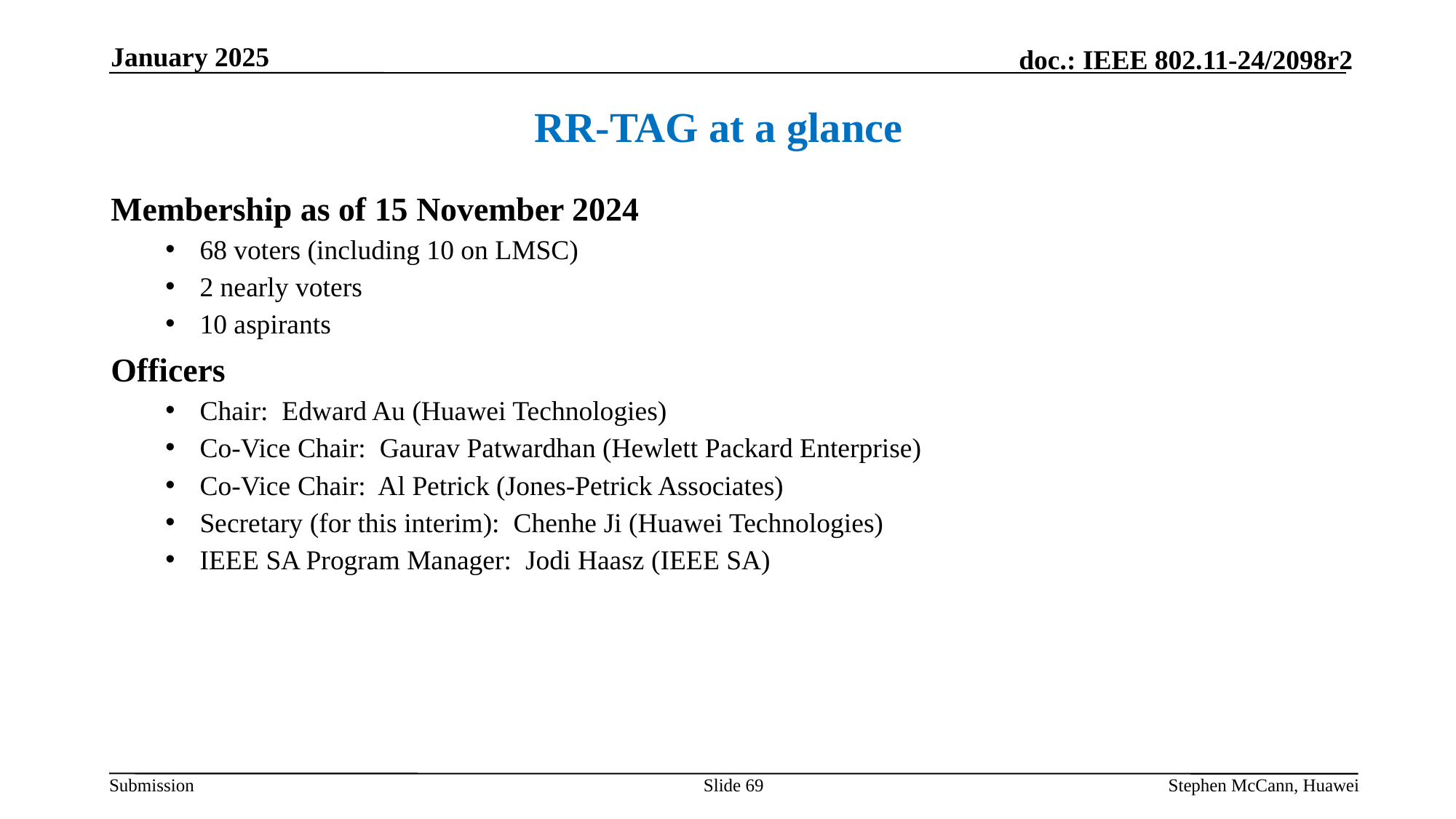

January 2025
RR-TAG at a glance
Membership as of 15 November 2024
68 voters (including 10 on LMSC)
2 nearly voters
10 aspirants
Officers
Chair:  Edward Au (Huawei Technologies)
Co-Vice Chair:  Gaurav Patwardhan (Hewlett Packard Enterprise)
Co-Vice Chair:  Al Petrick (Jones-Petrick Associates)
Secretary (for this interim):  Chenhe Ji (Huawei Technologies)
IEEE SA Program Manager:  Jodi Haasz (IEEE SA)

Slide 69
Stephen McCann, Huawei